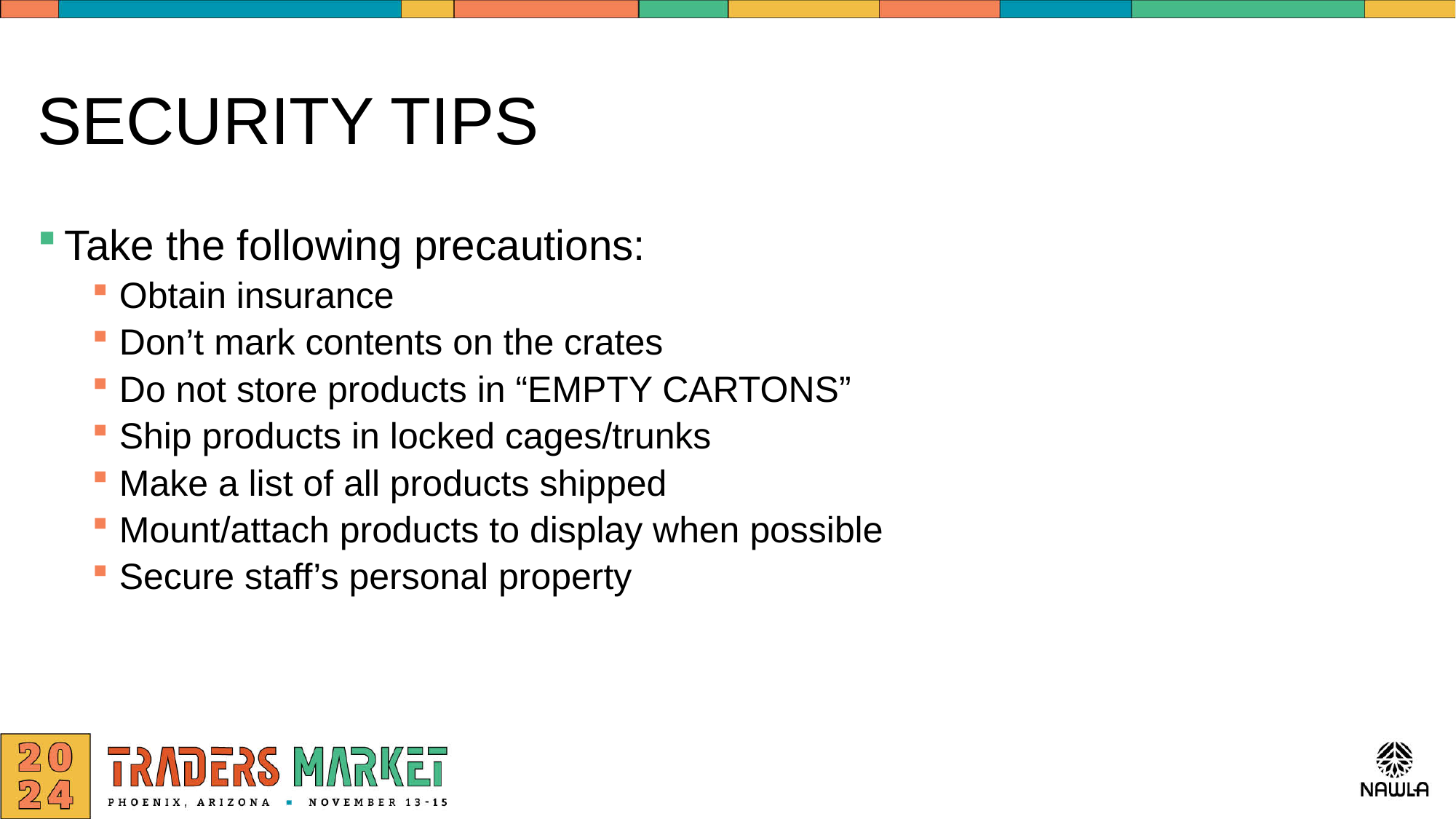

# SECURITY TIPS
Take the following precautions:
Obtain insurance
Don’t mark contents on the crates
Do not store products in “EMPTY CARTONS”
Ship products in locked cages/trunks
Make a list of all products shipped
Mount/attach products to display when possible
Secure staff’s personal property